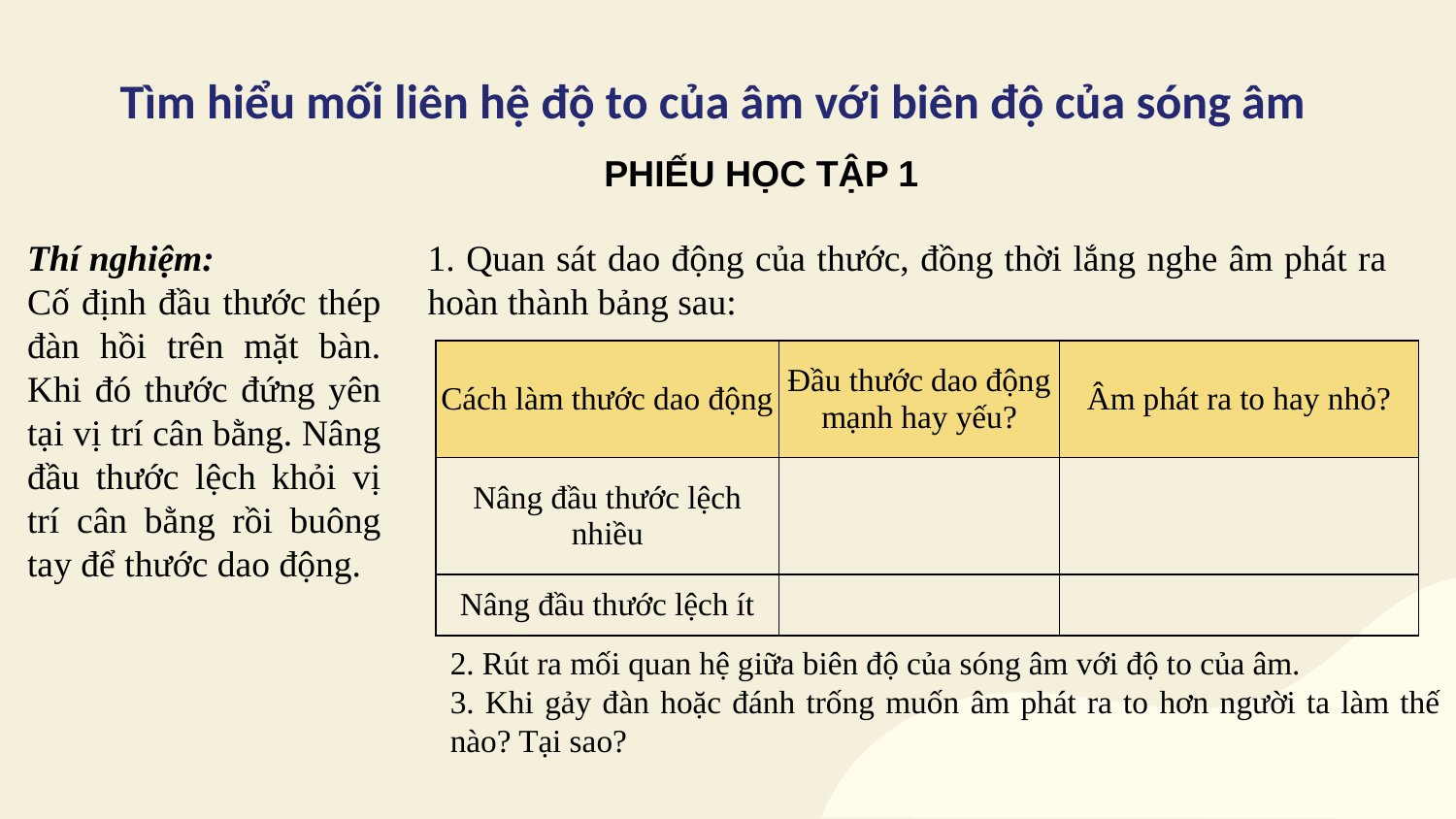

Tìm hiểu mối liên hệ độ to của âm với biên độ của sóng âm
PHIẾU HỌC TẬP 1
Thí nghiệm:
Cố định đầu thước thép đàn hồi trên mặt bàn. Khi đó thước đứng yên tại vị trí cân bằng. Nâng đầu thước lệch khỏi vị trí cân bằng rồi buông tay để thước dao động.
1. Quan sát dao động của thước, đồng thời lắng nghe âm phát ra hoàn thành bảng sau:
| Cách làm thước dao động | Đầu thước dao động mạnh hay yếu? | Âm phát ra to hay nhỏ? |
| --- | --- | --- |
| Nâng đầu thước lệch nhiều |  |  |
| Nâng đầu thước lệch ít |  |  |
2. Rút ra mối quan hệ giữa biên độ của sóng âm với độ to của âm.
3. Khi gảy đàn hoặc đánh trống muốn âm phát ra to hơn người ta làm thế nào? Tại sao?